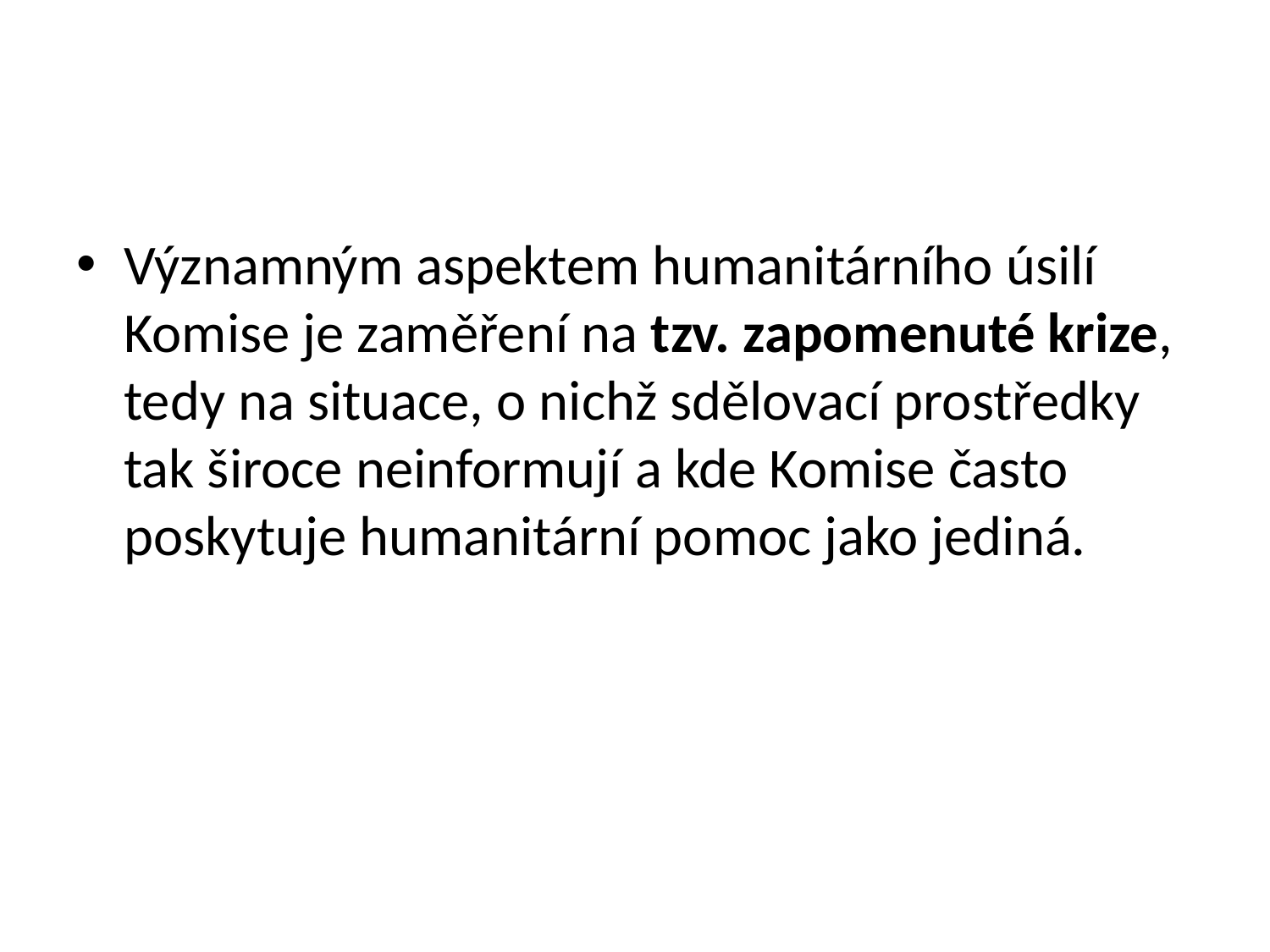

#
Významným aspektem humanitárního úsilí Komise je zaměření na tzv. zapomenuté krize, tedy na situace, o nichž sdělovací prostředky tak široce neinformují a kde Komise často poskytuje humanitární pomoc jako jediná.